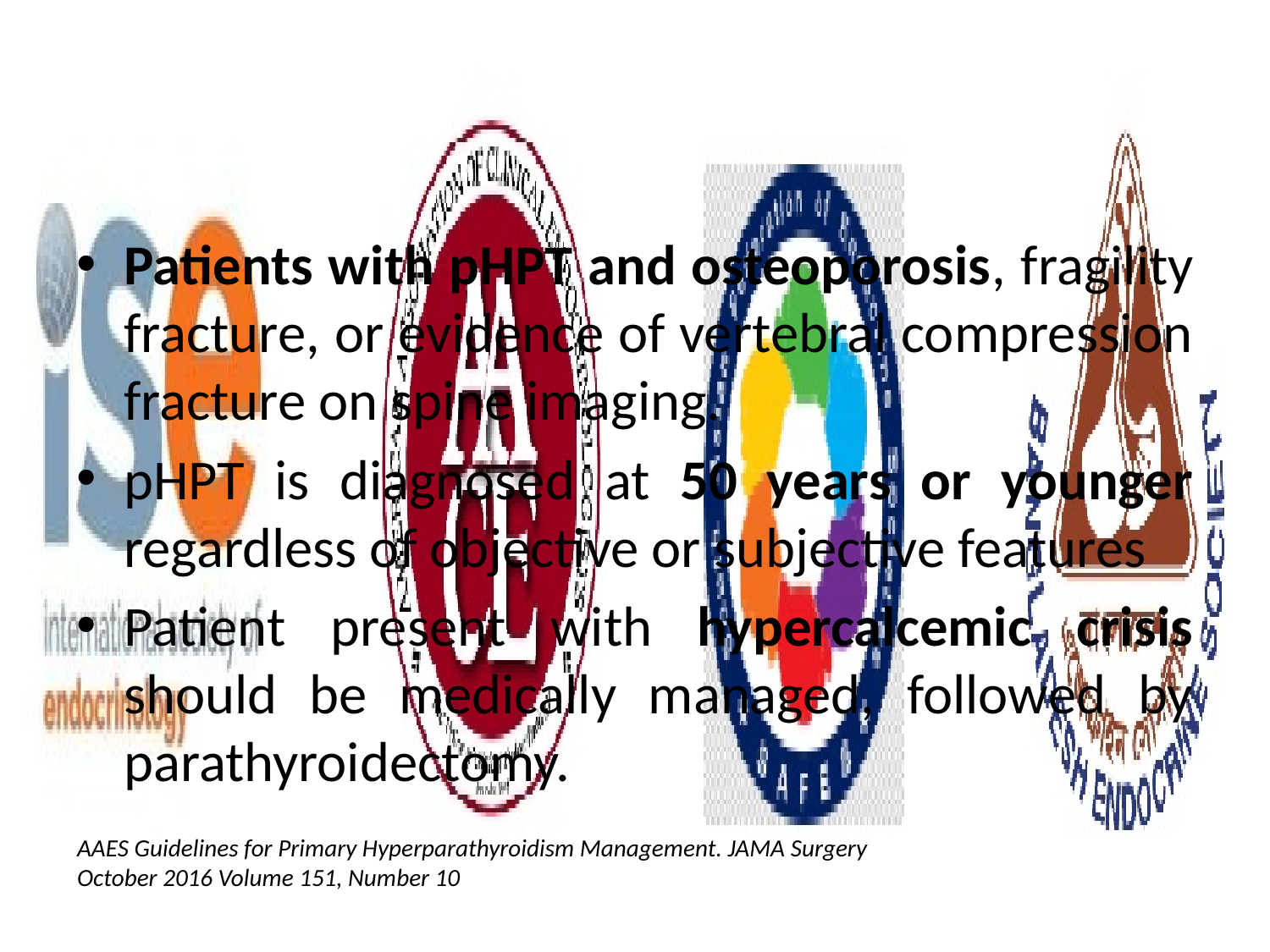

#
Patients with pHPT and osteoporosis, fragility fracture, or evidence of vertebral compression fracture on spine imaging.
pHPT is diagnosed at 50 years or younger regardless of objective or subjective features
Patient present with hypercalcemic crisis should be medically managed, followed by parathyroidectomy.
AAES Guidelines for Primary Hyperparathyroidism Management. JAMA Surgery October 2016 Volume 151, Number 10